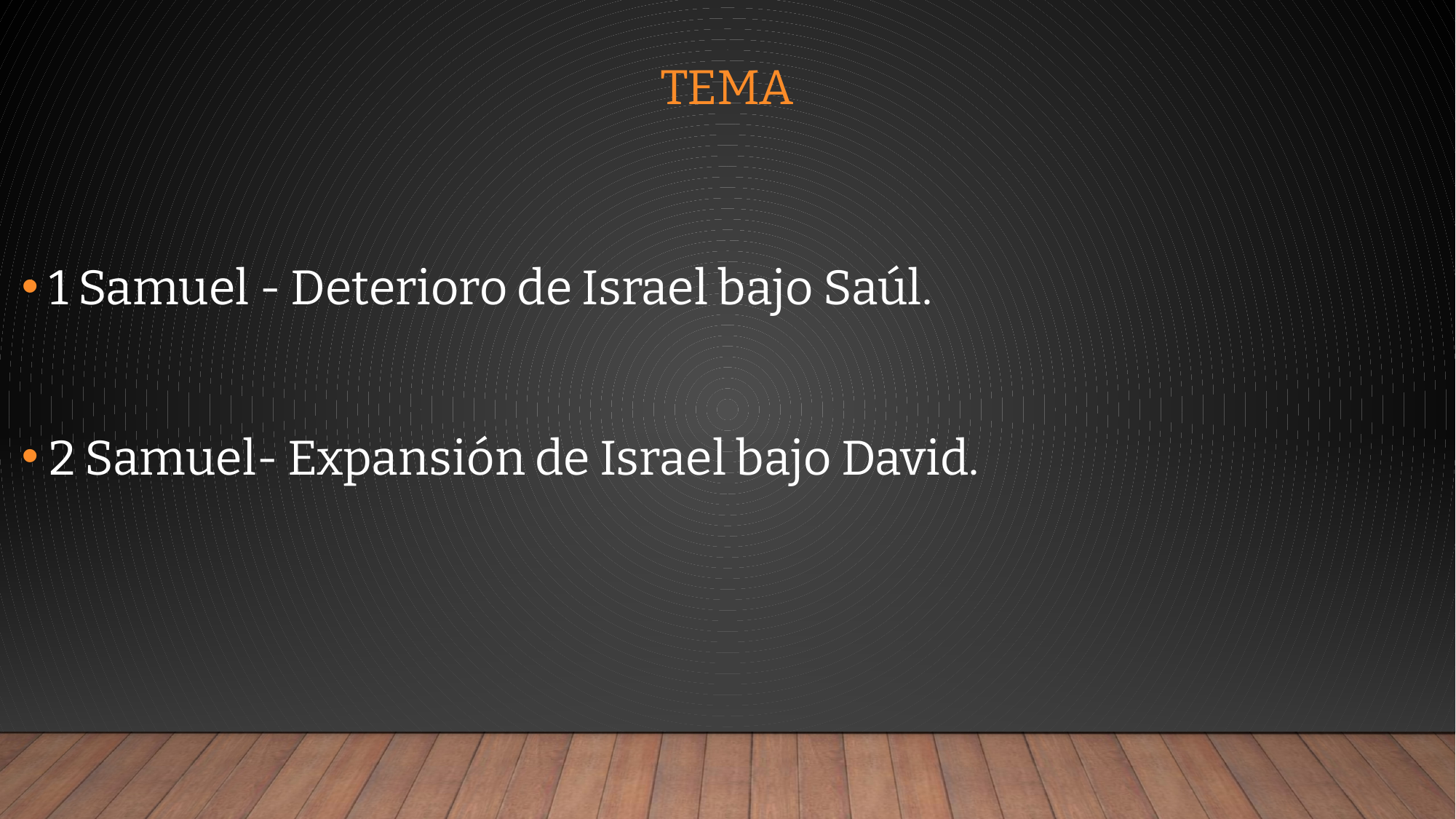

# Tema

1 Samuel - Deterioro de Israel bajo Saúl.

2 Samuel- Expansión de Israel bajo David.